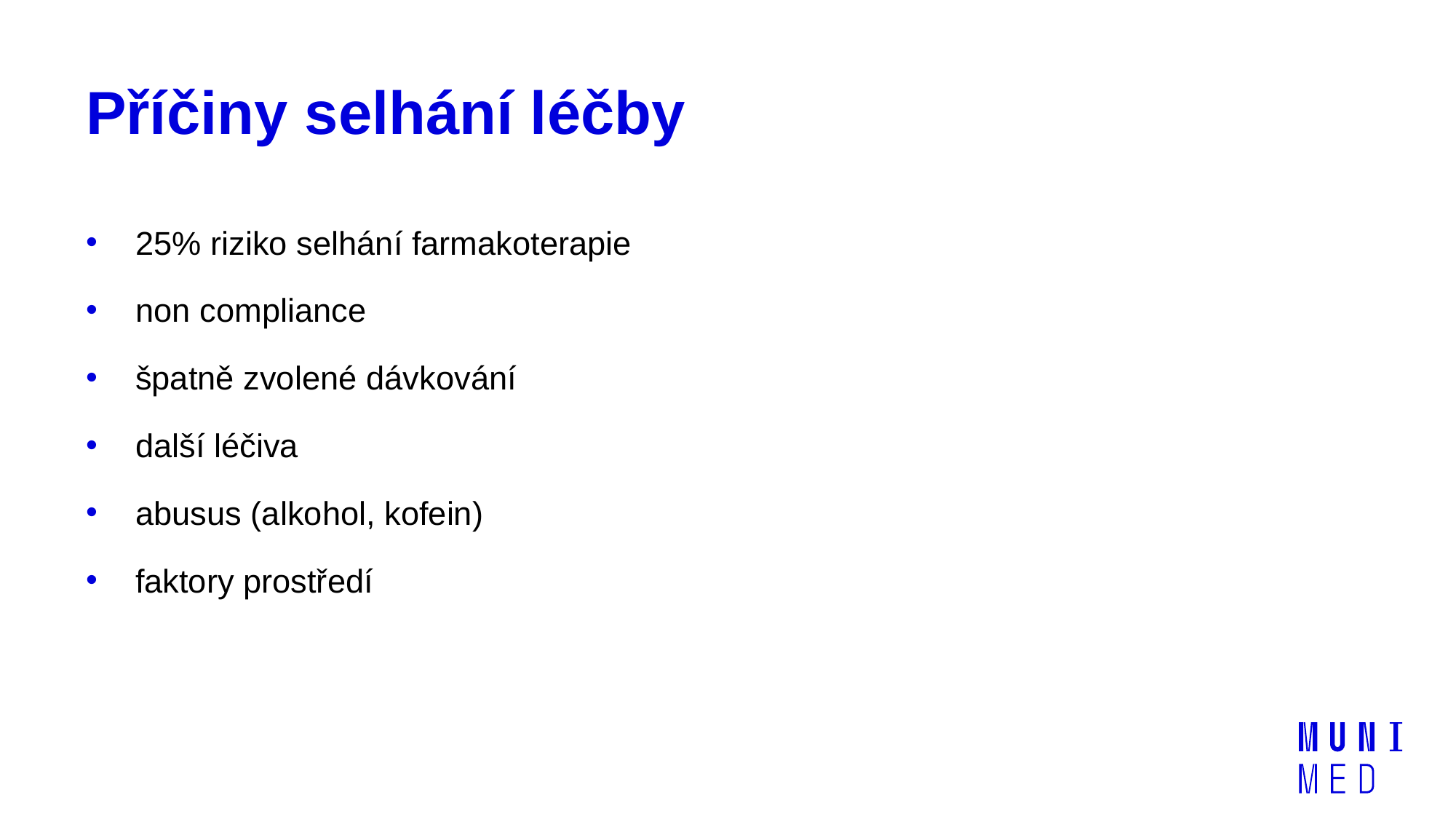

# Příčiny selhání léčby
25% riziko selhání farmakoterapie
non compliance
špatně zvolené dávkování
další léčiva
abusus (alkohol, kofein)
faktory prostředí